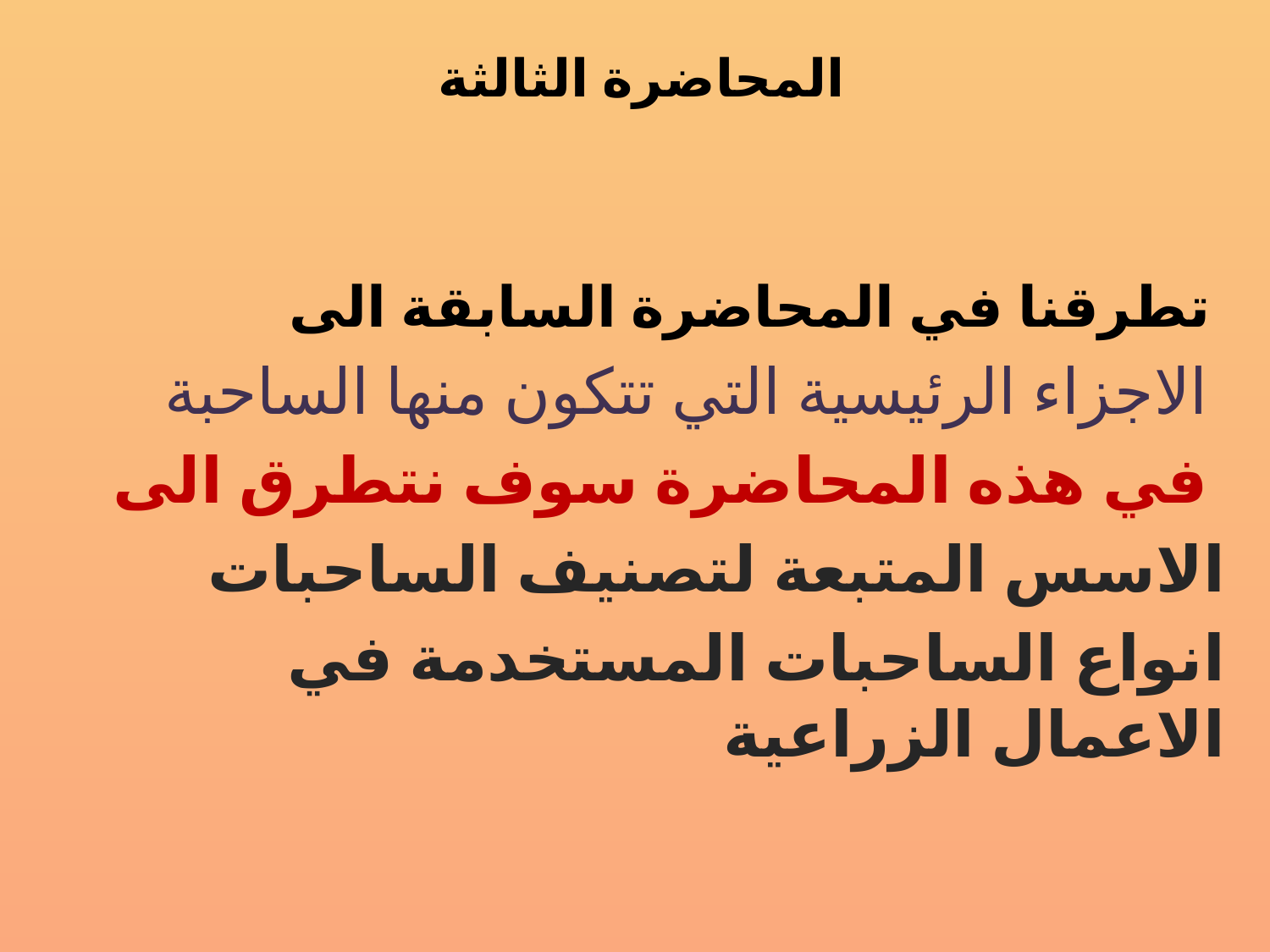

# المحاضرة الثالثة
 تطرقنا في المحاضرة السابقة الى
 الاجزاء الرئيسية التي تتكون منها الساحبة
 في هذه المحاضرة سوف نتطرق الى
الاسس المتبعة لتصنيف الساحبات
انواع الساحبات المستخدمة في الاعمال الزراعية